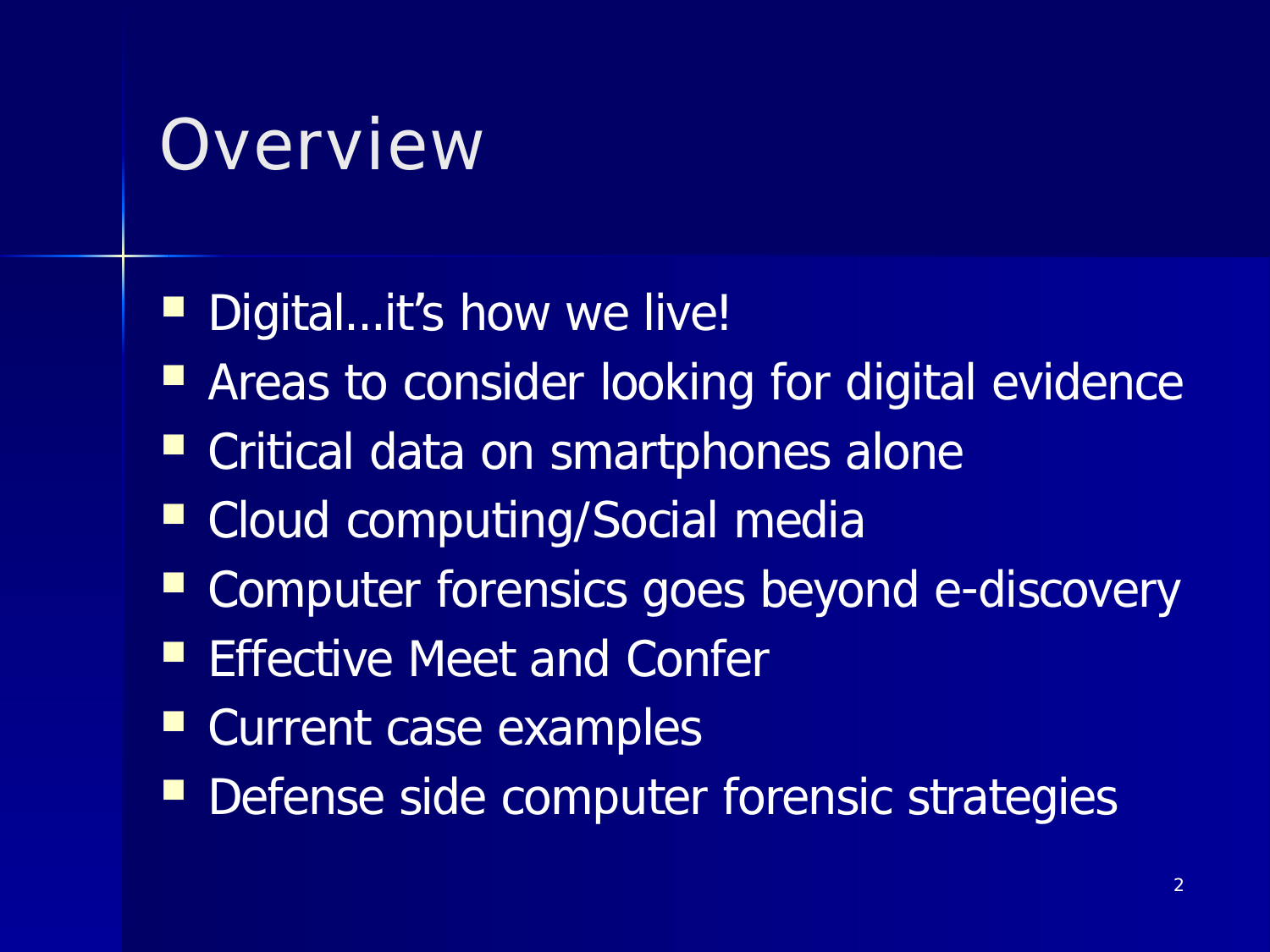

# Overview
Digital…it’s how we live!
Areas to consider looking for digital evidence
Critical data on smartphones alone
Cloud computing/Social media
Computer forensics goes beyond e-discovery
Effective Meet and Confer
Current case examples
Defense side computer forensic strategies

2